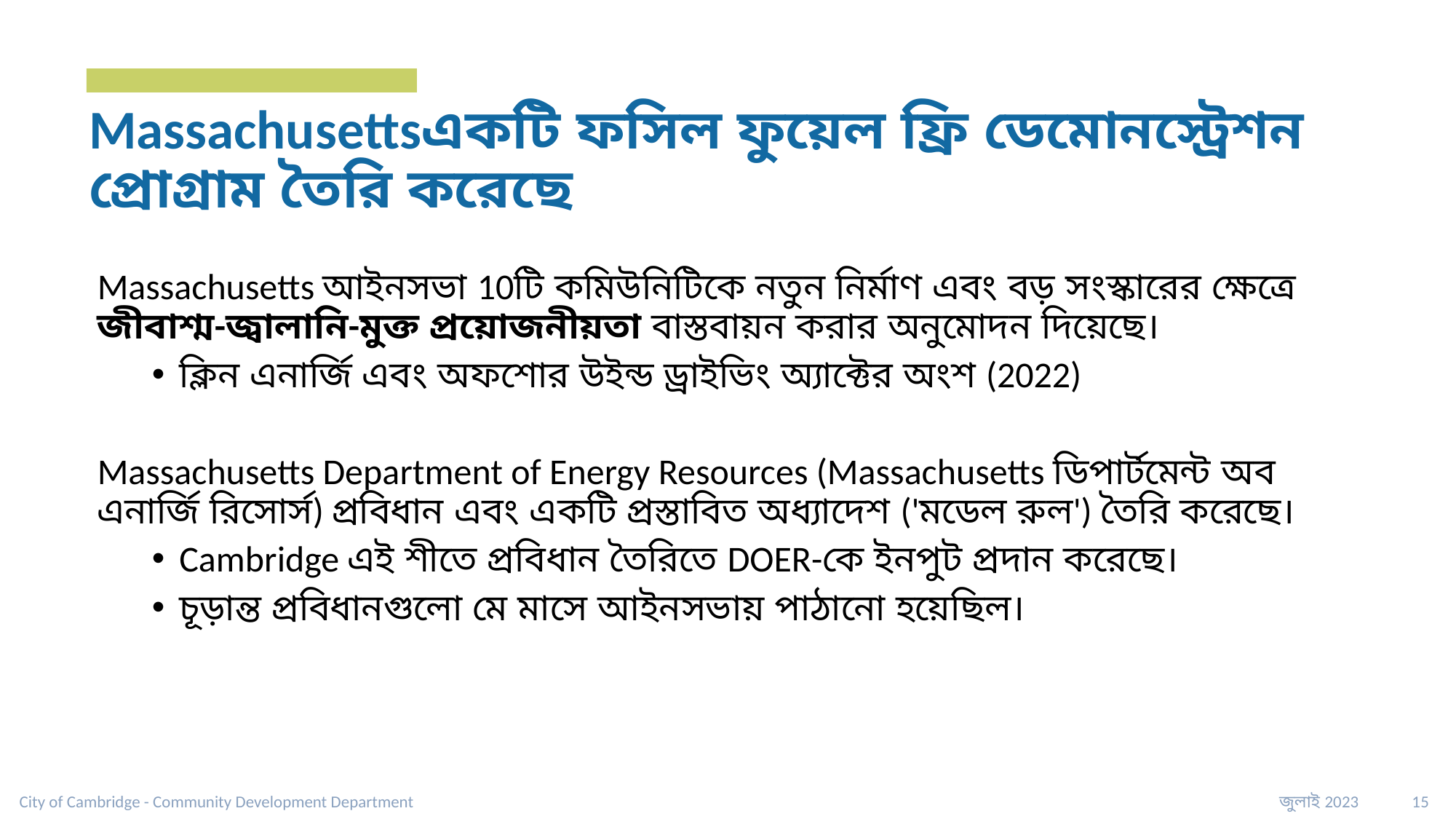

# Massachusettsএকটি ফসিল ফুয়েল ফ্রি ডেমোনস্ট্রেশন প্রোগ্রাম তৈরি করেছে
Massachusetts আইনসভা 10টি কমিউনিটিকে নতুন নির্মাণ এবং বড় সংস্কারের ক্ষেত্রে জীবাশ্ম-জ্বালানি-মুক্ত প্রয়োজনীয়তা বাস্তবায়ন করার অনুমোদন দিয়েছে।
ক্লিন এনার্জি এবং অফশোর উইন্ড ড্রাইভিং অ্যাক্টের অংশ (2022)

Massachusetts Department of Energy Resources (Massachusetts ডিপার্টমেন্ট অব এনার্জি রিসোর্স) প্রবিধান এবং একটি প্রস্তাবিত অধ্যাদেশ ('মডেল রুল') তৈরি করেছে।
Cambridge এই শীতে প্রবিধান তৈরিতে DOER-কে ইনপুট প্রদান করেছে।
চূড়ান্ত প্রবিধানগুলো মে মাসে আইনসভায় পাঠানো হয়েছিল।

City of Cambridge - Community Development Department
জুলাই 2023              15